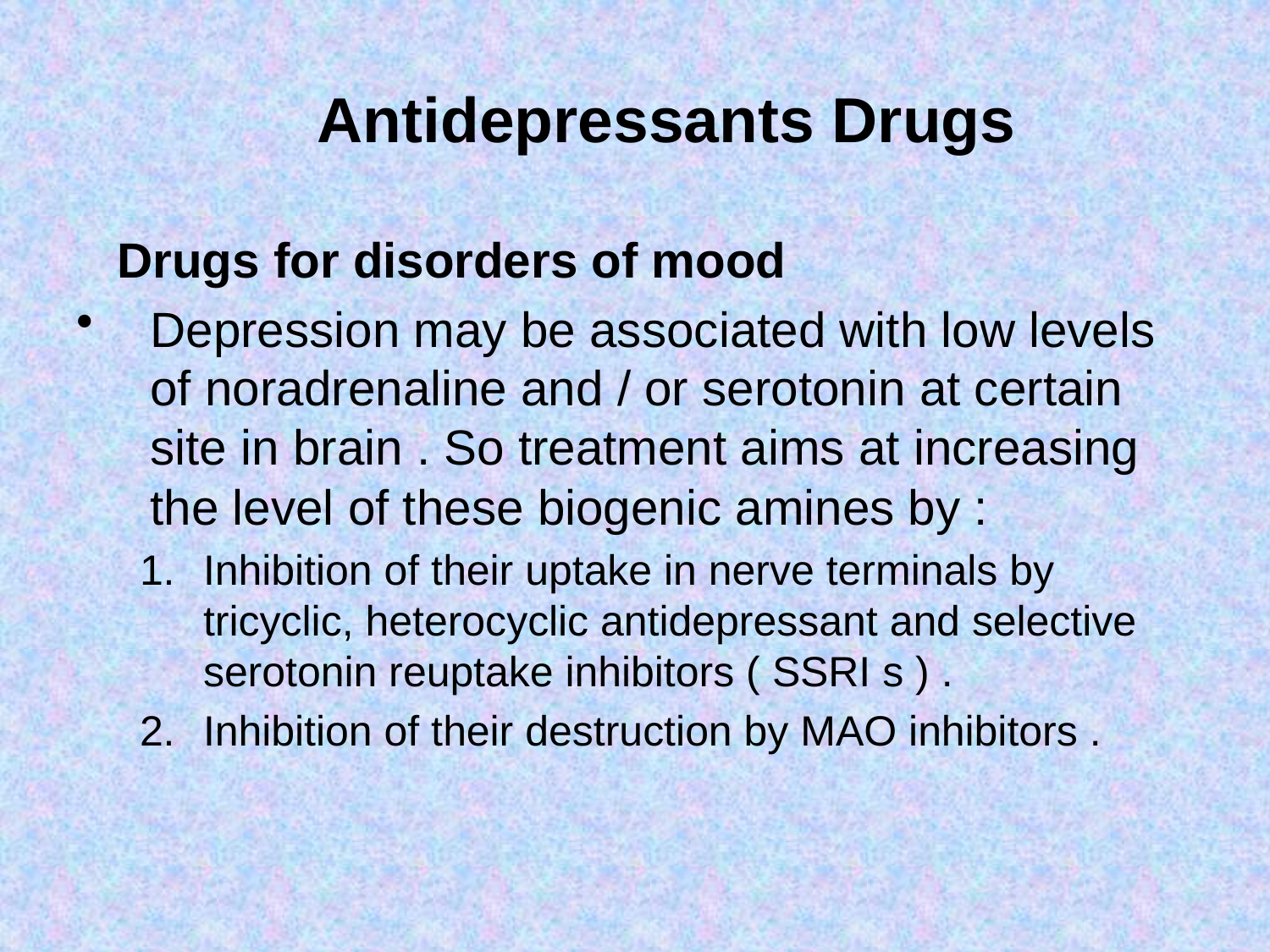

# Antidepressants Drugs
   Drugs for disorders of mood
Depression may be associated with low levels of noradrenaline and / or serotonin at certain site in brain . So treatment aims at increasing the level of these biogenic amines by :
Inhibition of their uptake in nerve terminals by tricyclic, heterocyclic antidepressant and selective serotonin reuptake inhibitors ( SSRI s ) .
Inhibition of their destruction by MAO inhibitors .